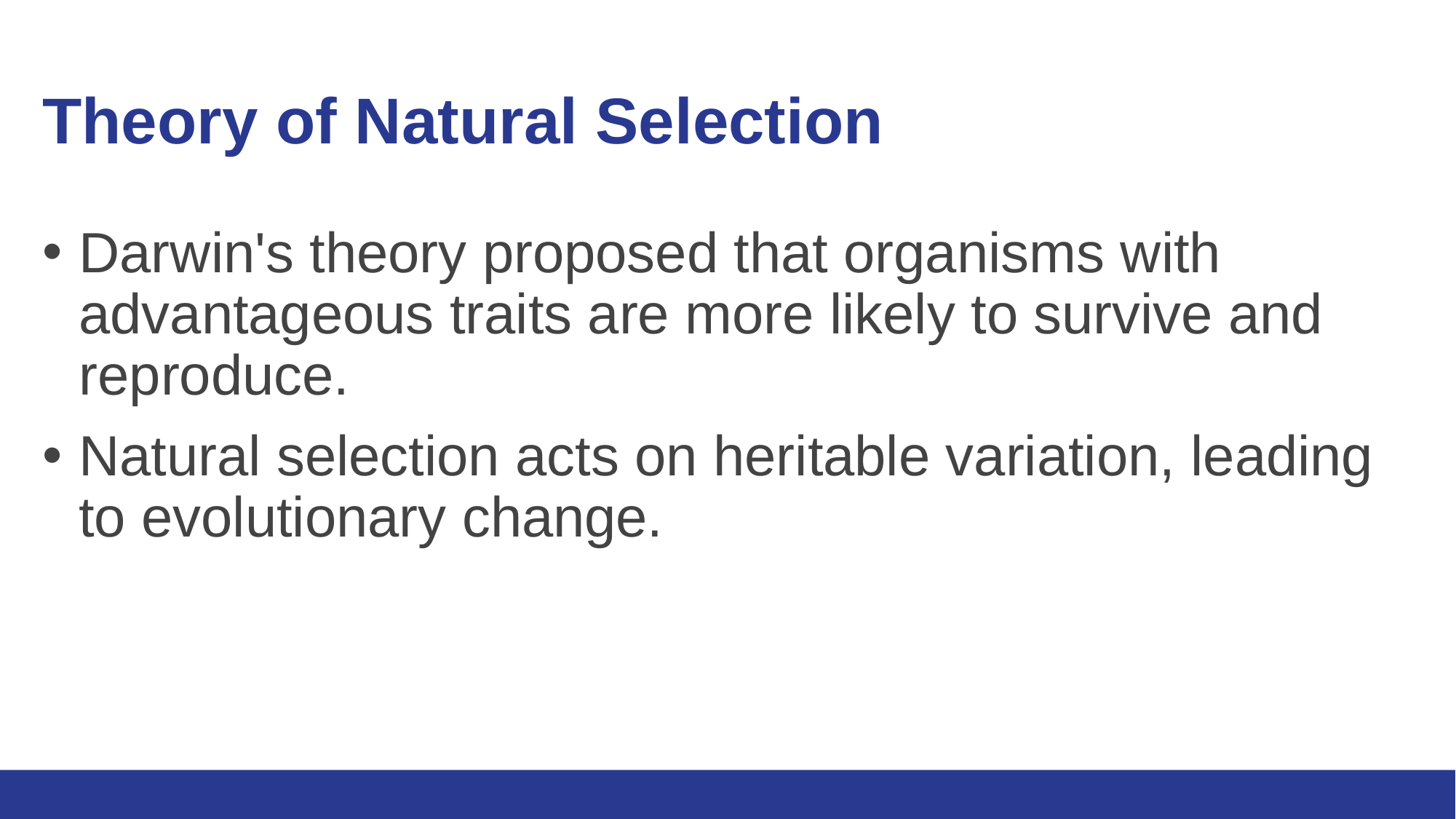

# Theory of Natural Selection
Darwin's theory proposed that organisms with advantageous traits are more likely to survive and reproduce.
Natural selection acts on heritable variation, leading to evolutionary change.